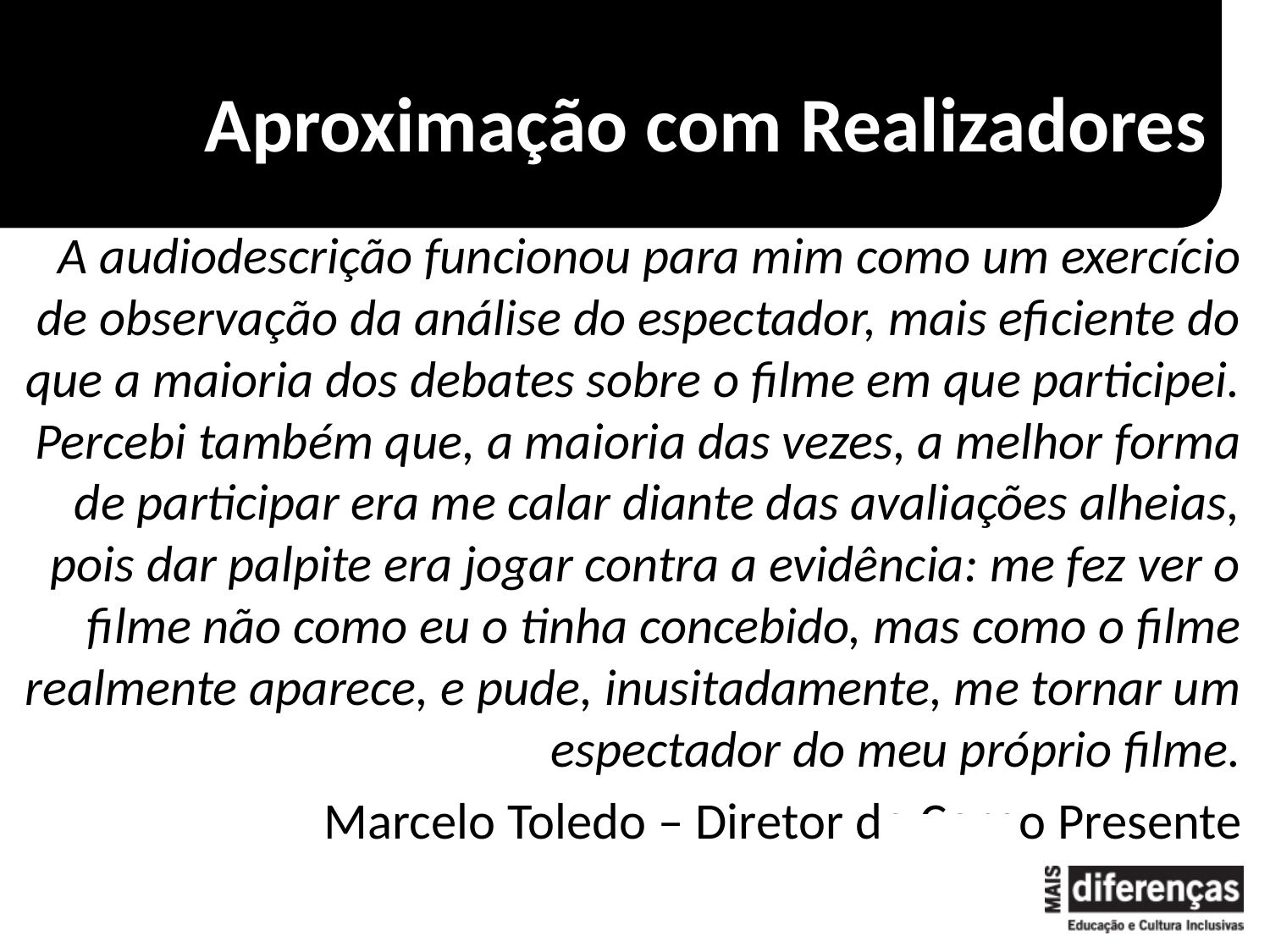

# Aproximação com Realizadores
A audiodescrição funcionou para mim como um exercício de observação da análise do espectador, mais eficiente do que a maioria dos debates sobre o filme em que participei. Percebi também que, a maioria das vezes, a melhor forma de participar era me calar diante das avaliações alheias, pois dar palpite era jogar contra a evidência: me fez ver o filme não como eu o tinha concebido, mas como o filme realmente aparece, e pude, inusitadamente, me tornar um espectador do meu próprio filme.
Marcelo Toledo – Diretor de Corpo Presente